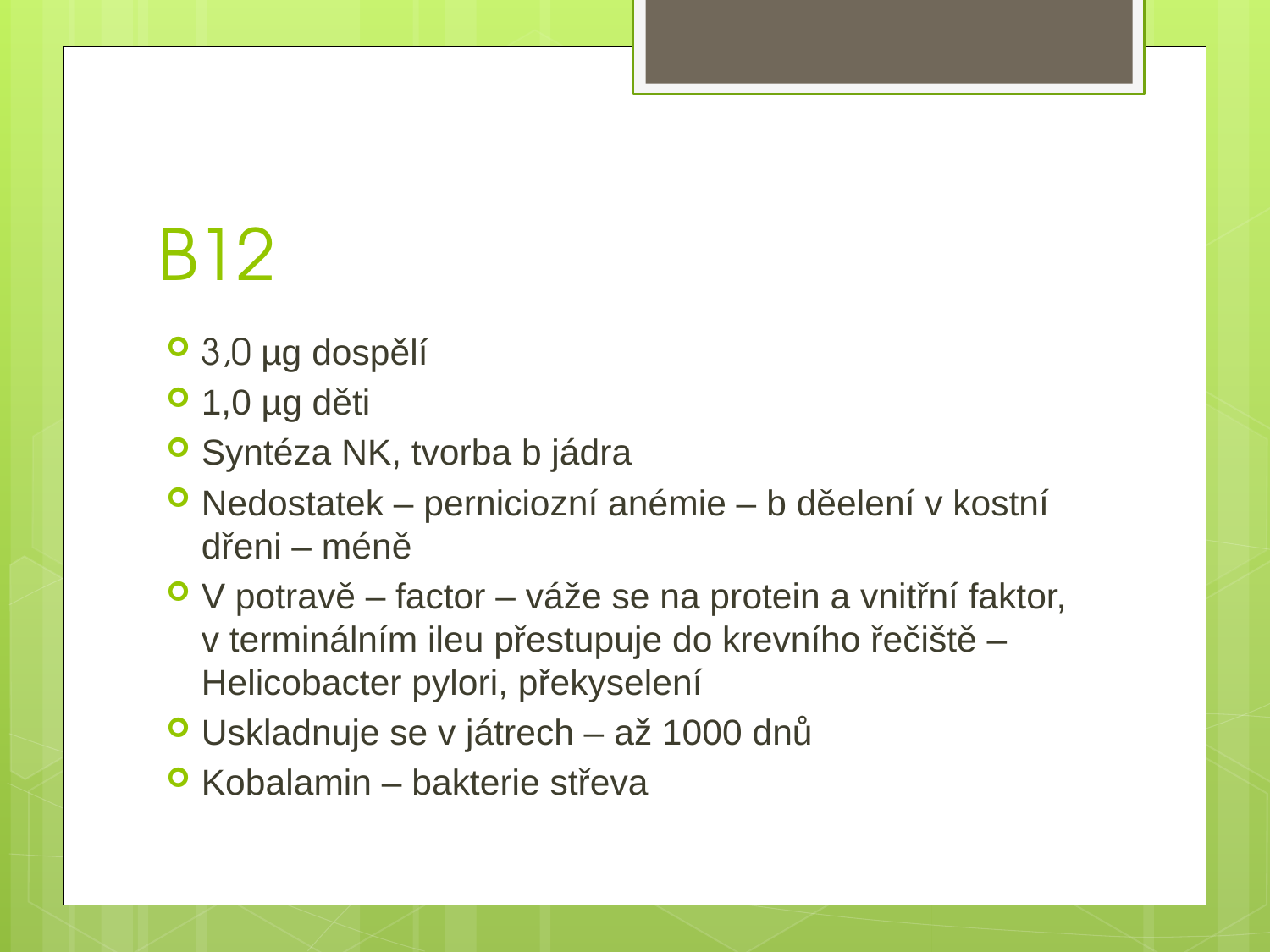

# B12
3,0 µg dospělí
1,0 µg děti
Syntéza NK, tvorba b jádra
Nedostatek – perniciozní anémie – b děelení v kostní dřeni – méně
V potravě – factor – váže se na protein a vnitřní faktor, v terminálním ileu přestupuje do krevního řečiště – Helicobacter pylori, překyselení
Uskladnuje se v játrech – až 1000 dnů
Kobalamin – bakterie střeva